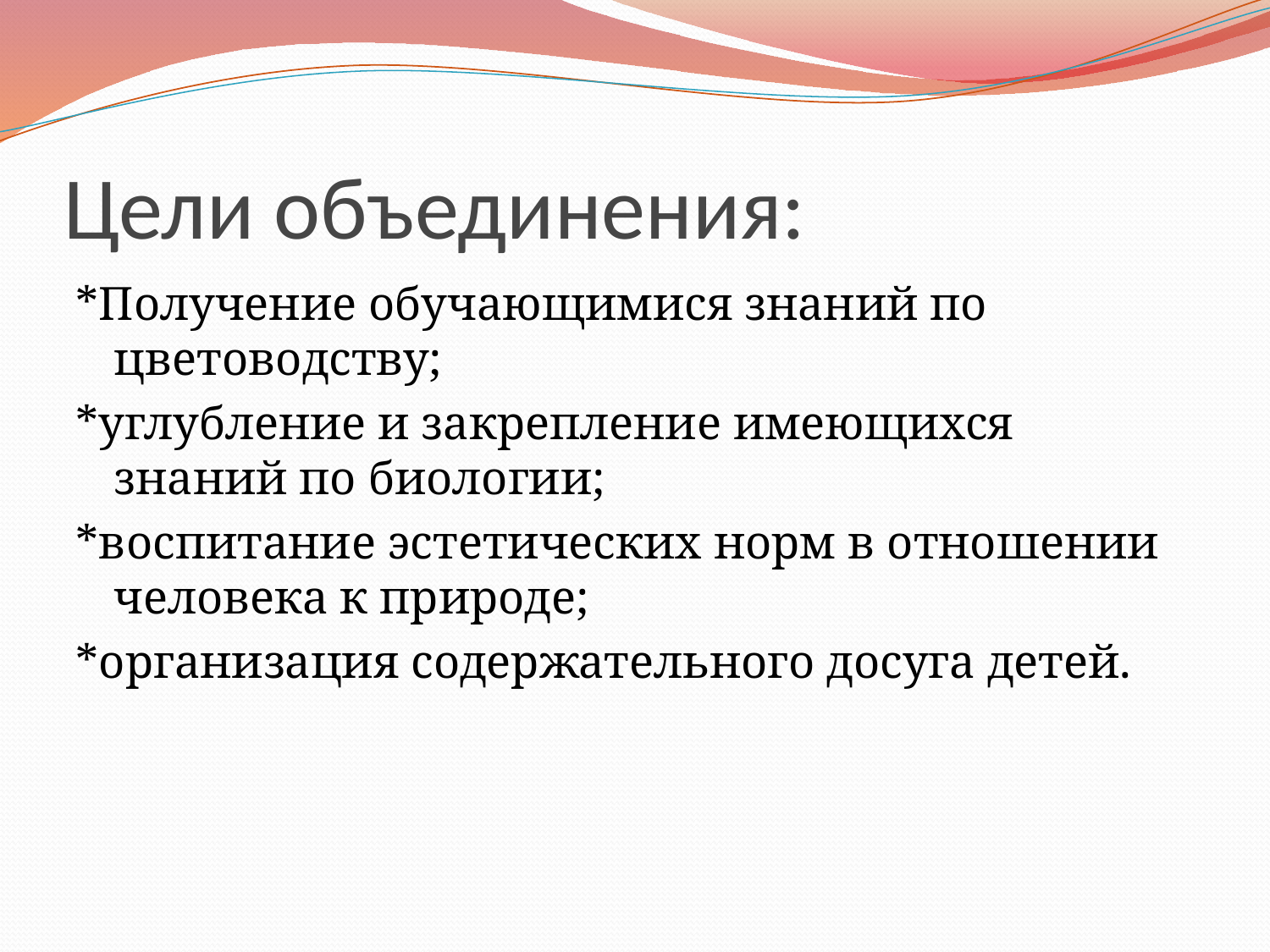

# Цели объединения:
*Получение обучающимися знаний по цветоводству;
*углубление и закрепление имеющихся знаний по биологии;
*воспитание эстетических норм в отношении человека к природе;
*организация содержательного досуга детей.